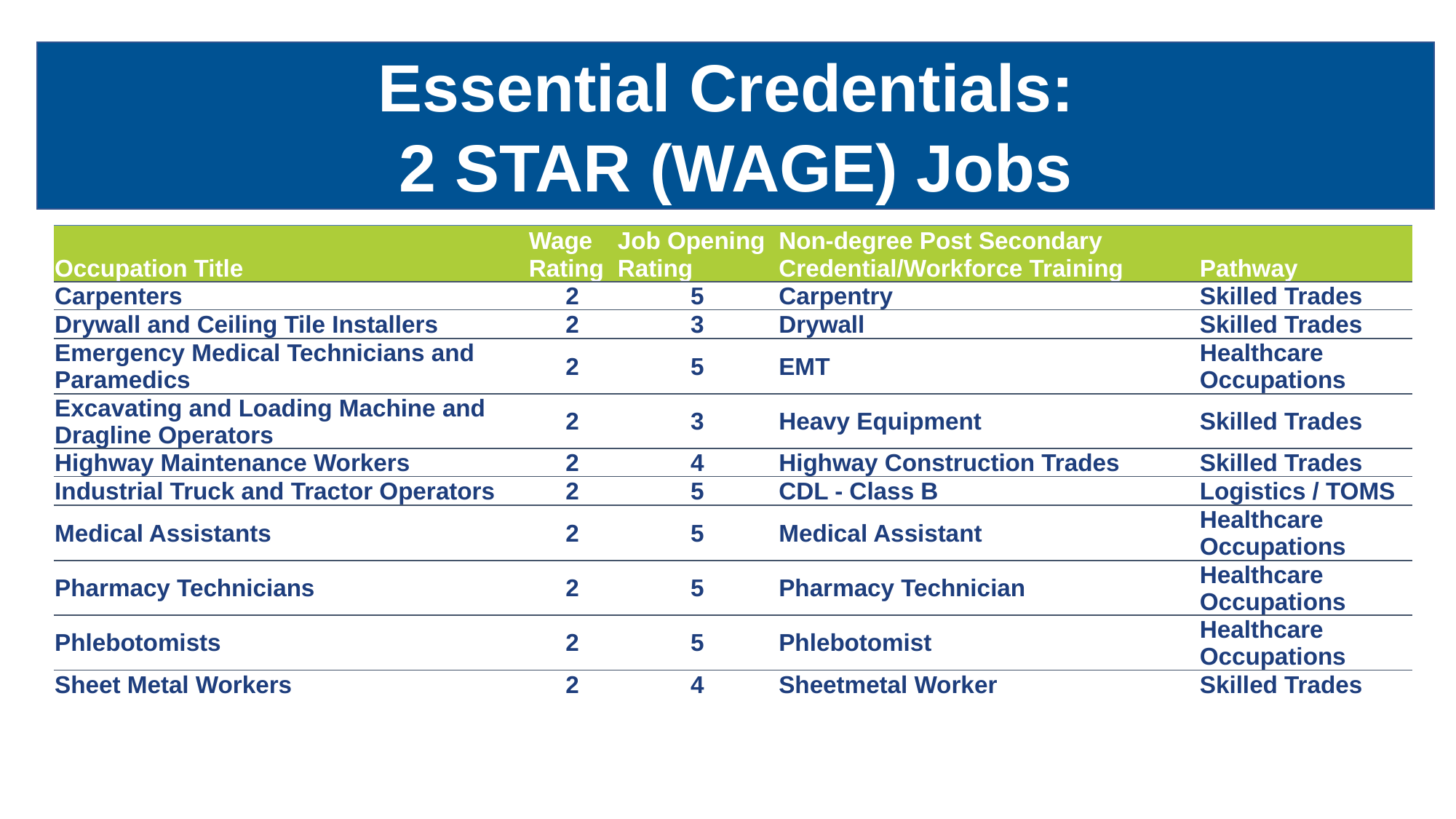

Essential Credentials:
2 STAR (WAGE) Jobs
| Occupation Title | Wage Rating | Job Opening Rating | Non-degree Post Secondary Credential/Workforce Training | Pathway |
| --- | --- | --- | --- | --- |
| Carpenters | 2 | 5 | Carpentry | Skilled Trades |
| Drywall and Ceiling Tile Installers | 2 | 3 | Drywall | Skilled Trades |
| Emergency Medical Technicians and Paramedics | 2 | 5 | EMT | Healthcare Occupations |
| Excavating and Loading Machine and Dragline Operators | 2 | 3 | Heavy Equipment | Skilled Trades |
| Highway Maintenance Workers | 2 | 4 | Highway Construction Trades | Skilled Trades |
| Industrial Truck and Tractor Operators | 2 | 5 | CDL - Class B | Logistics / TOMS |
| Medical Assistants | 2 | 5 | Medical Assistant | Healthcare Occupations |
| Pharmacy Technicians | 2 | 5 | Pharmacy Technician | Healthcare Occupations |
| Phlebotomists | 2 | 5 | Phlebotomist | Healthcare Occupations |
| Sheet Metal Workers | 2 | 4 | Sheetmetal Worker | Skilled Trades |